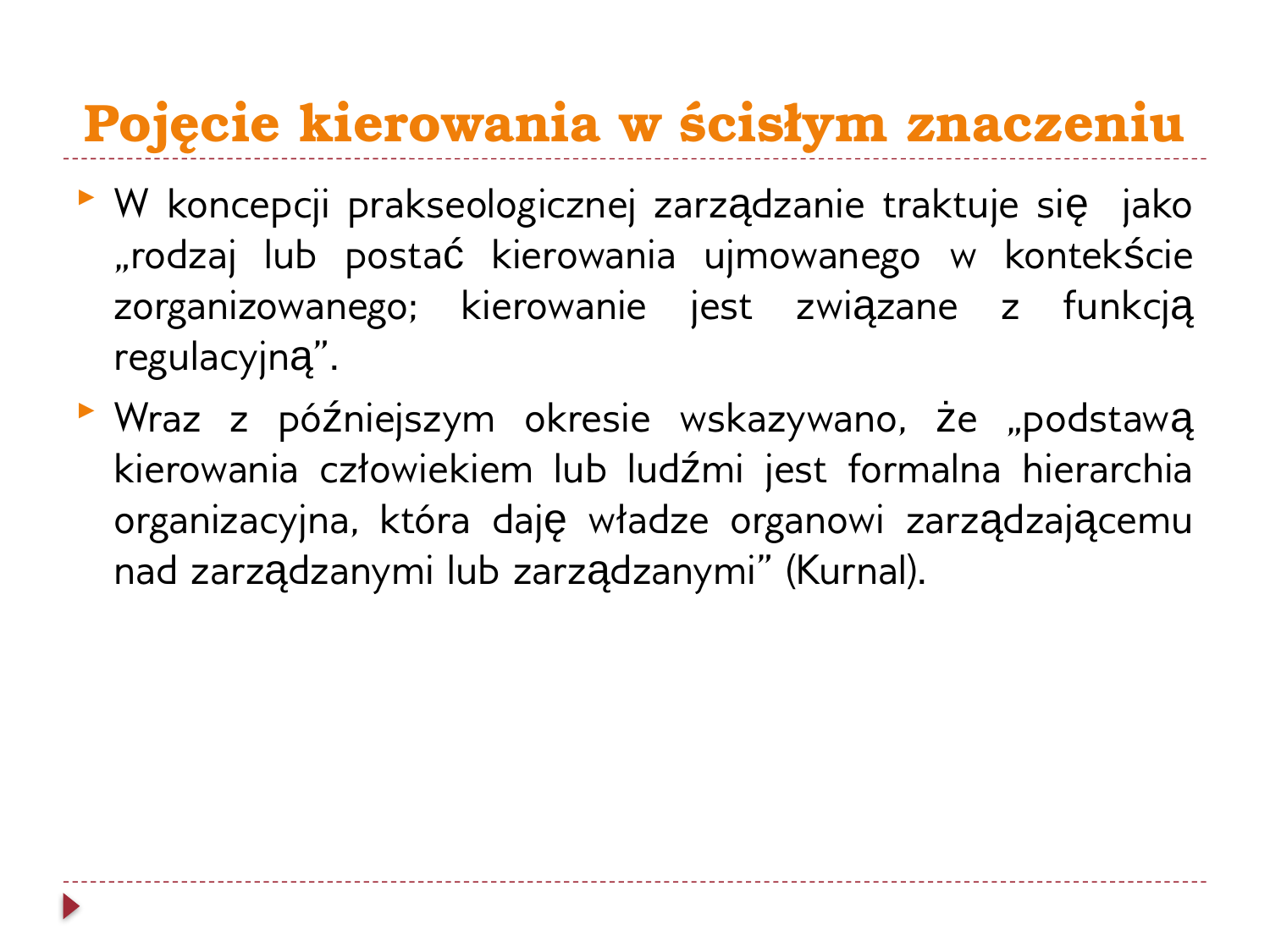

# Pojęcie kierowania w ścisłym znaczeniu
W koncepcji prakseologicznej zarządzanie traktuje się  jako „rodzaj lub postać kierowania ujmowanego w kontekście zorganizowanego; kierowanie jest związane z funkcją regulacyjną”.
Wraz z późniejszym okresie wskazywano, że „podstawą kierowania człowiekiem lub ludźmi jest formalna hierarchia organizacyjna, która daję władze organowi zarządzającemu nad zarządzanymi lub zarządzanymi” (Kurnal).